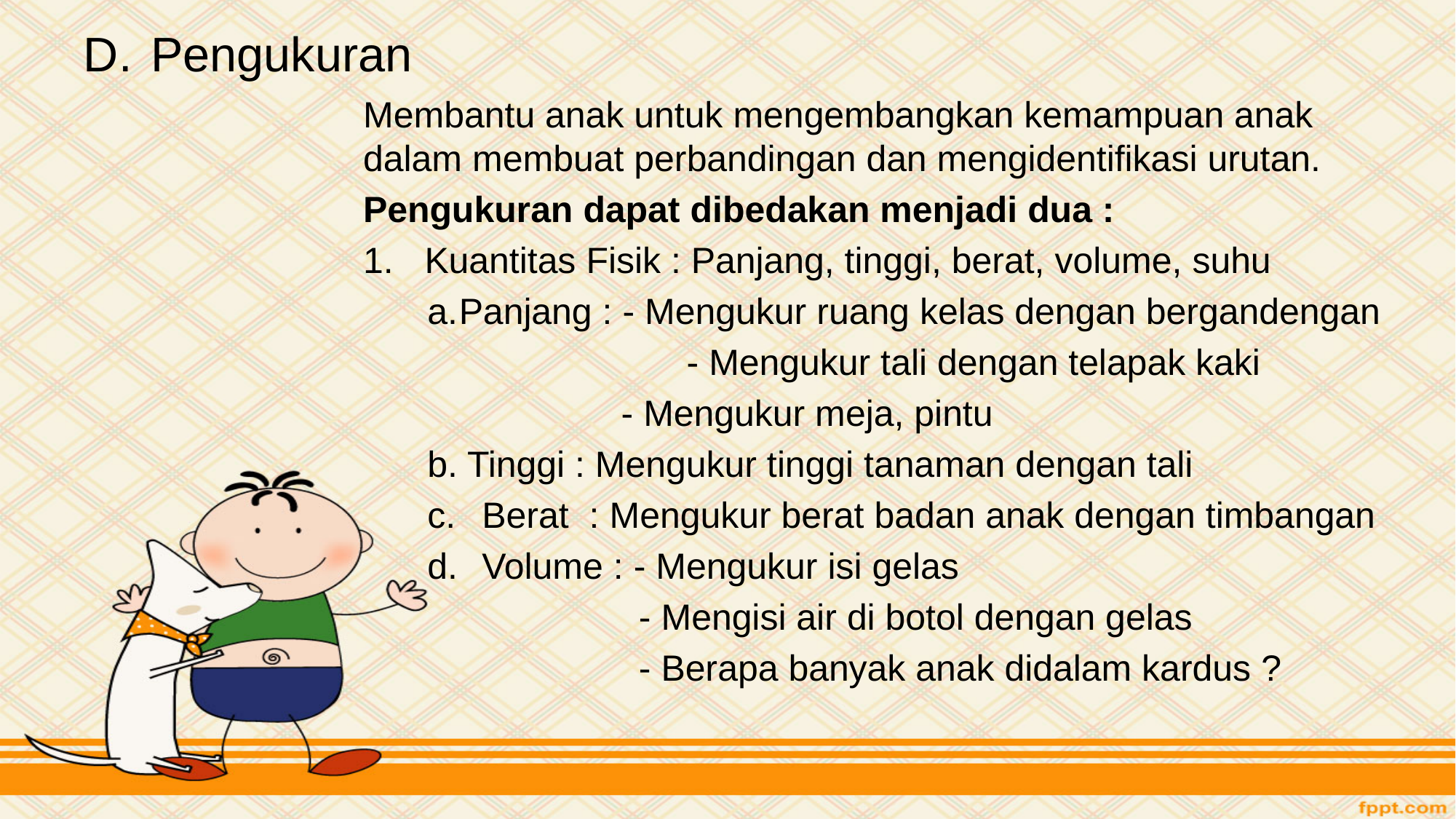

# D. Pengukuran
Membantu anak untuk mengembangkan kemampuan anak dalam membuat perbandingan dan mengidentifikasi urutan.
Pengukuran dapat dibedakan menjadi dua :
Kuantitas Fisik : Panjang, tinggi, berat, volume, suhu
Panjang : - Mengukur ruang kelas dengan bergandengan
		    - Mengukur tali dengan telapak kaki
                   - Mengukur meja, pintu
b. Tinggi : Mengukur tinggi tanaman dengan tali
Berat  : Mengukur berat badan anak dengan timbangan
Volume : - Mengukur isi gelas
      - Mengisi air di botol dengan gelas
      - Berapa banyak anak didalam kardus ?